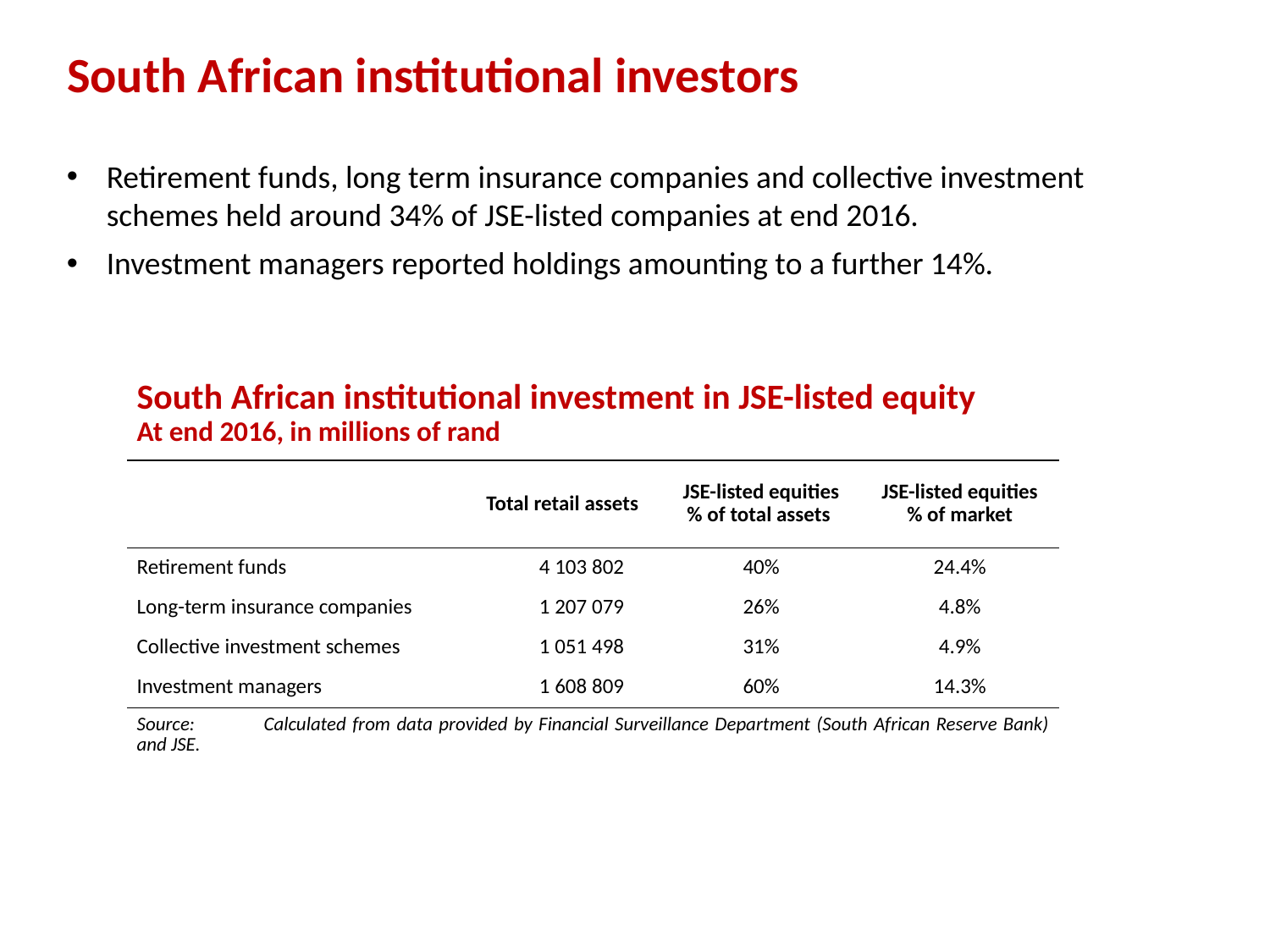

South African institutional investors
Retirement funds, long term insurance companies and collective investment schemes held around 34% of JSE-listed companies at end 2016.
Investment managers reported holdings amounting to a further 14%.
| South African institutional investment in JSE-listed equity At end 2016, in millions of rand |  |  |  |
| --- | --- | --- | --- |
|  | Total retail assets | JSE-listed equities % of total assets | JSE-listed equities % of market |
| Retirement funds | 4 103 802 | 40% | 24.4% |
| Long-term insurance companies | 1 207 079 | 26% | 4.8% |
| Collective investment schemes | 1 051 498 | 31% | 4.9% |
| Investment managers | 1 608 809 | 60% | 14.3% |
| Source: Calculated from data provided by Financial Surveillance Department (South African Reserve Bank) and JSE. |  |  |  |